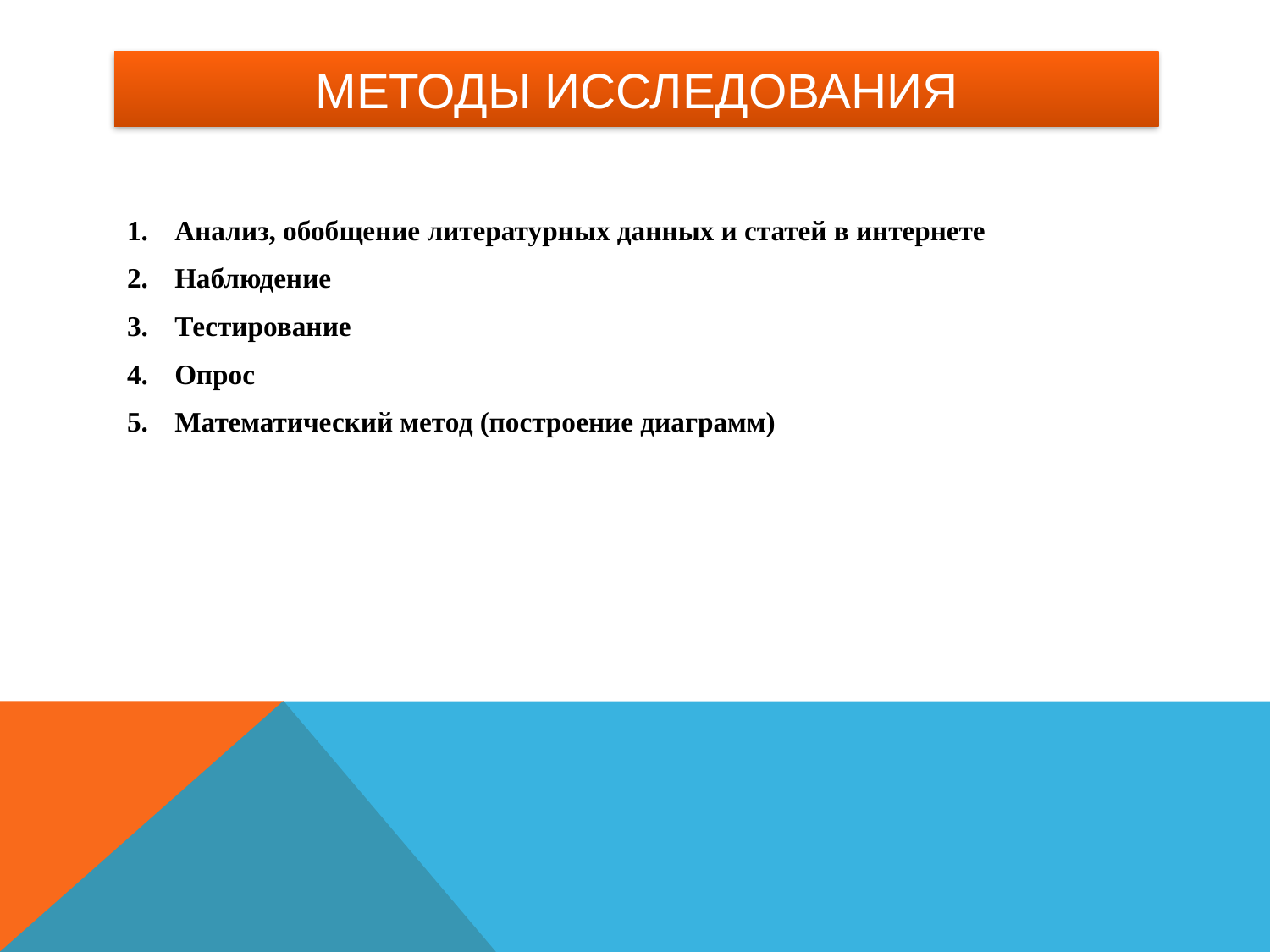

# Методы исследования
Анализ, обобщение литературных данных и статей в интернете
Наблюдение
Тестирование
Опрос
Математический метод (построение диаграмм)